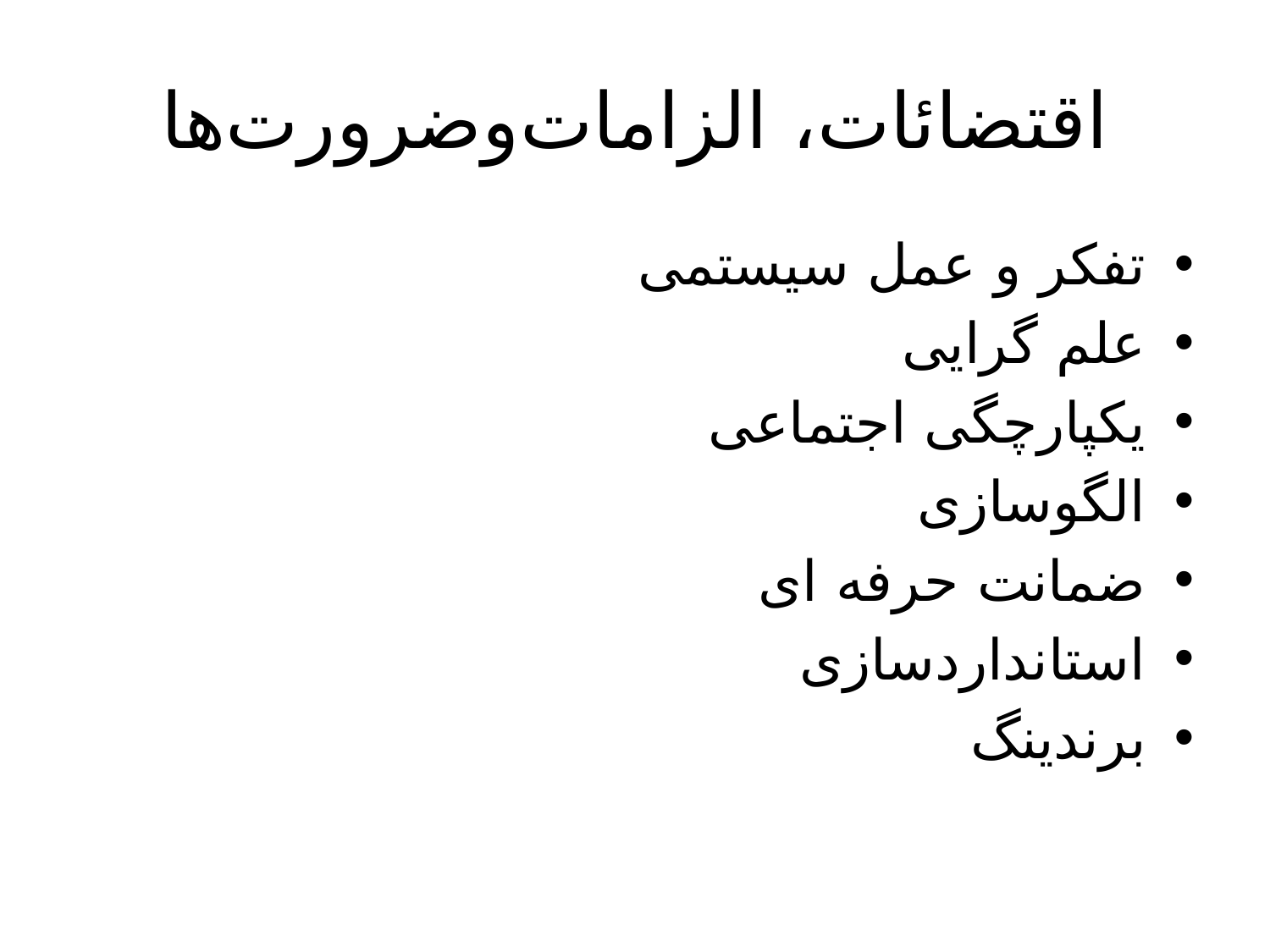

# اقتضائات، الزامات‌وضرورت‌ها
تفکر و عمل سیستمی
علم گرایی
یکپارچگی اجتماعی
الگوسازی
ضمانت حرفه ای
استانداردسازی
برندینگ